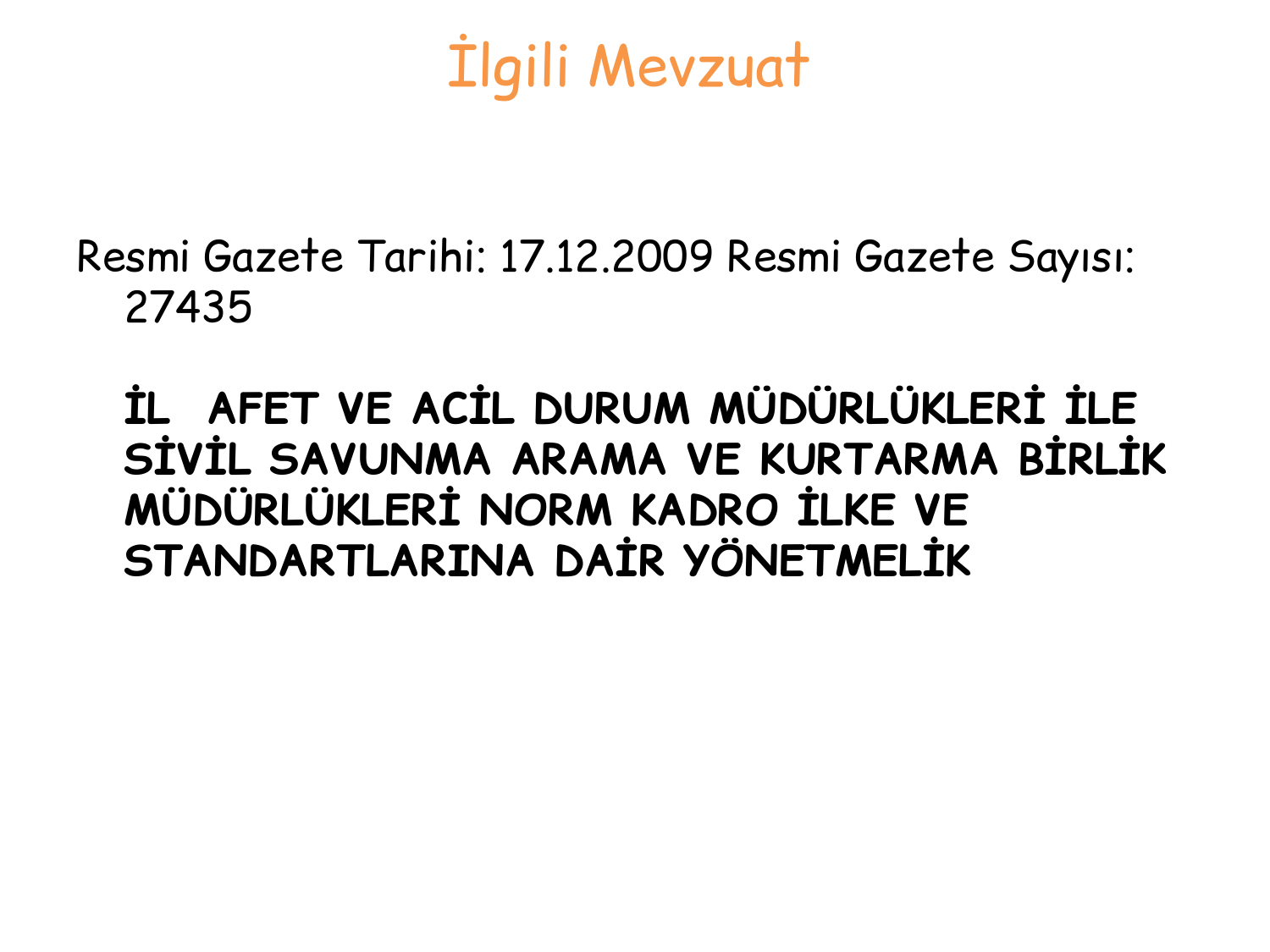

İlgili Mevzuat
Resmi Gazete Tarihi: 17.12.2009 Resmi Gazete Sayısı: 27435
İL  AFET VE ACİL DURUM MÜDÜRLÜKLERİ İLE SİVİL SAVUNMA ARAMA VE KURTARMA BİRLİK MÜDÜRLÜKLERİ NORM KADRO İLKE VE STANDARTLARINA DAİR YÖNETMELİK